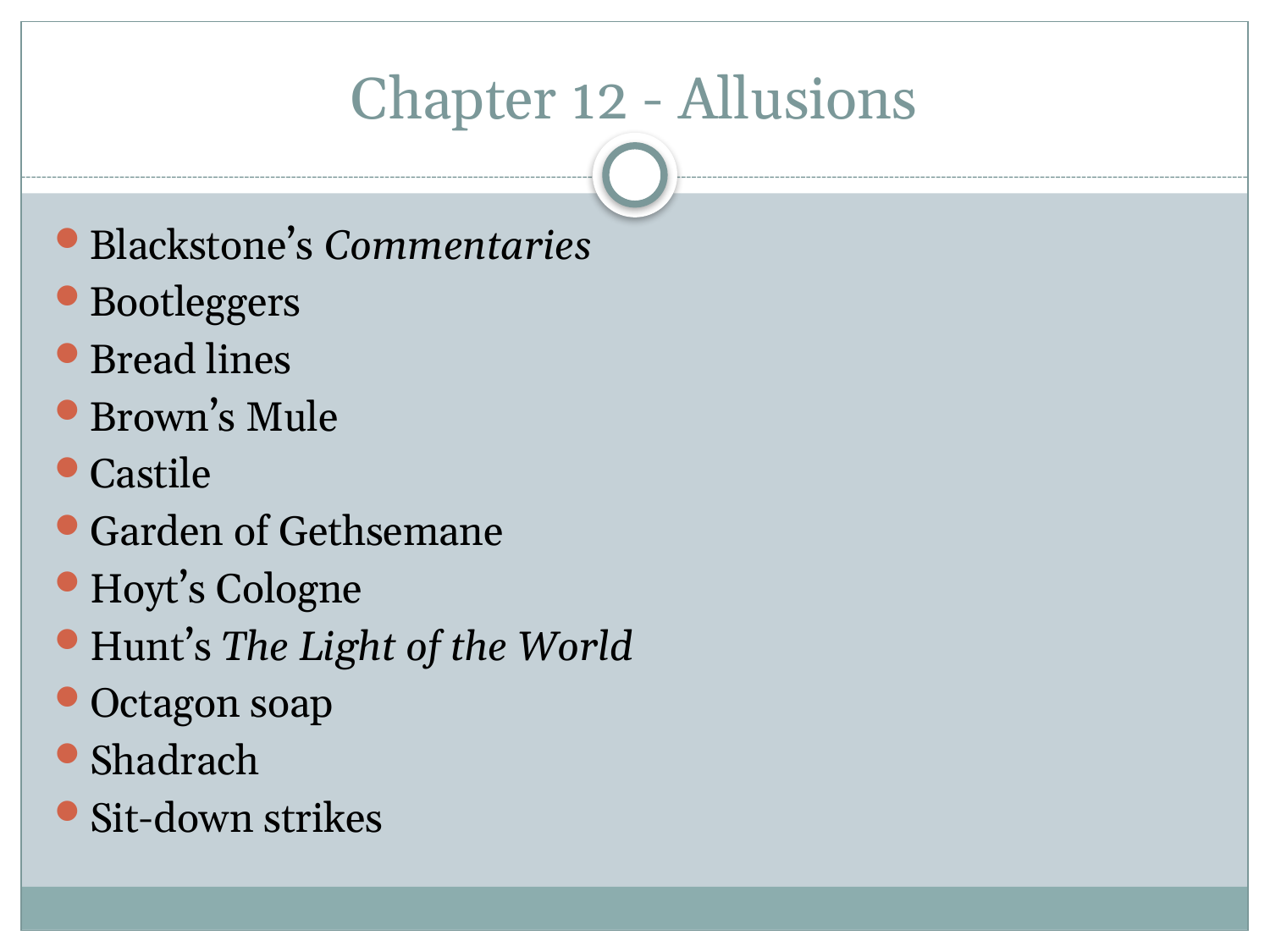

# Chapter 12 - Allusions
Blackstone’s Commentaries
Bootleggers
Bread lines
Brown’s Mule
Castile
Garden of Gethsemane
Hoyt’s Cologne
Hunt’s The Light of the World
Octagon soap
Shadrach
Sit-down strikes